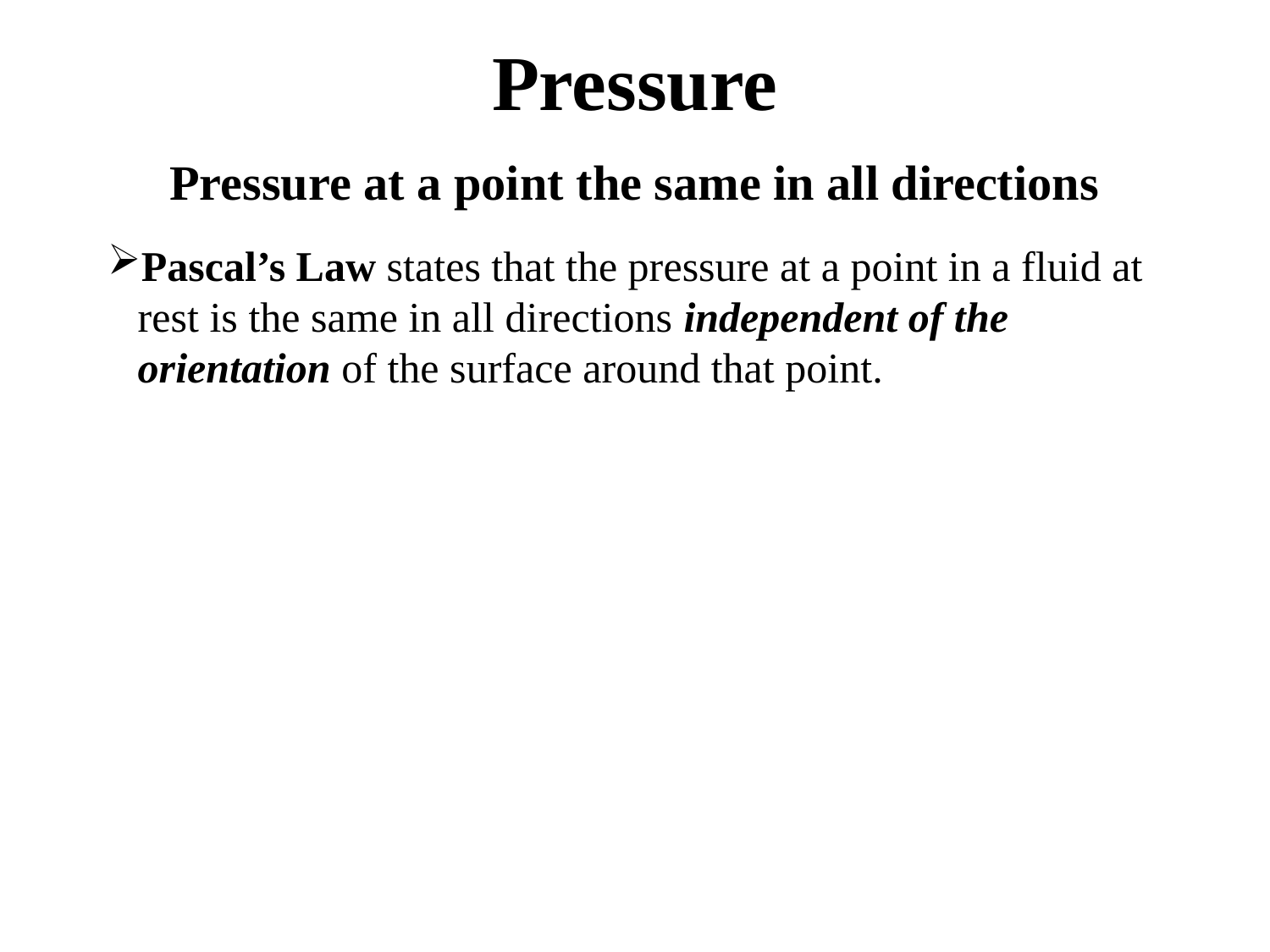

# Pressure
Pressure at a point the same in all directions
Pascal’s Law states that the pressure at a point in a fluid at rest is the same in all directions independent of the orientation of the surface around that point.